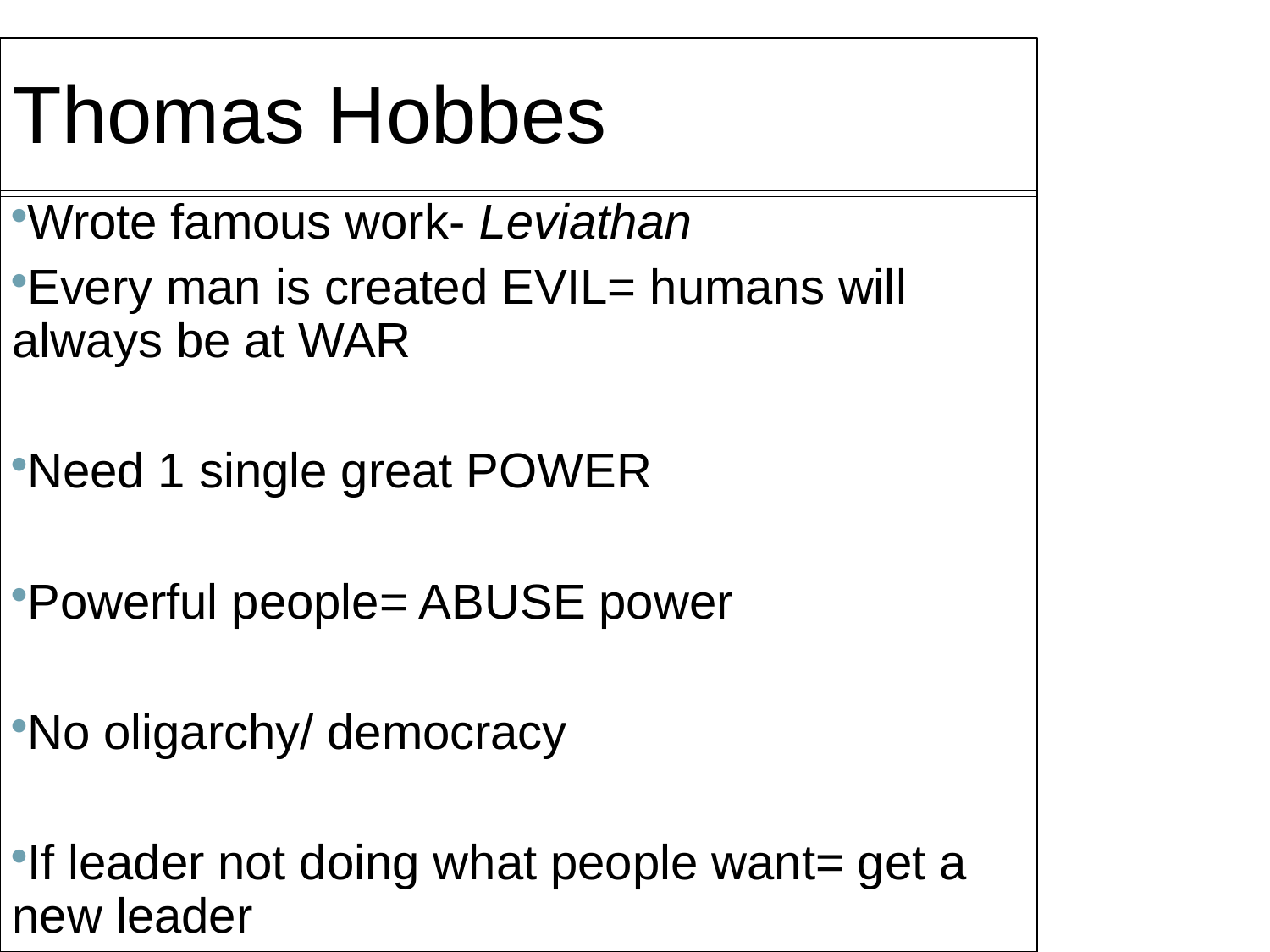

Thomas Hobbes
Wrote famous work- Leviathan
Every man is created EVIL= humans will always be at WAR

Need 1 single great POWER

Powerful people= ABUSE power

No oligarchy/ democracy

If leader not doing what people want= get a new leader